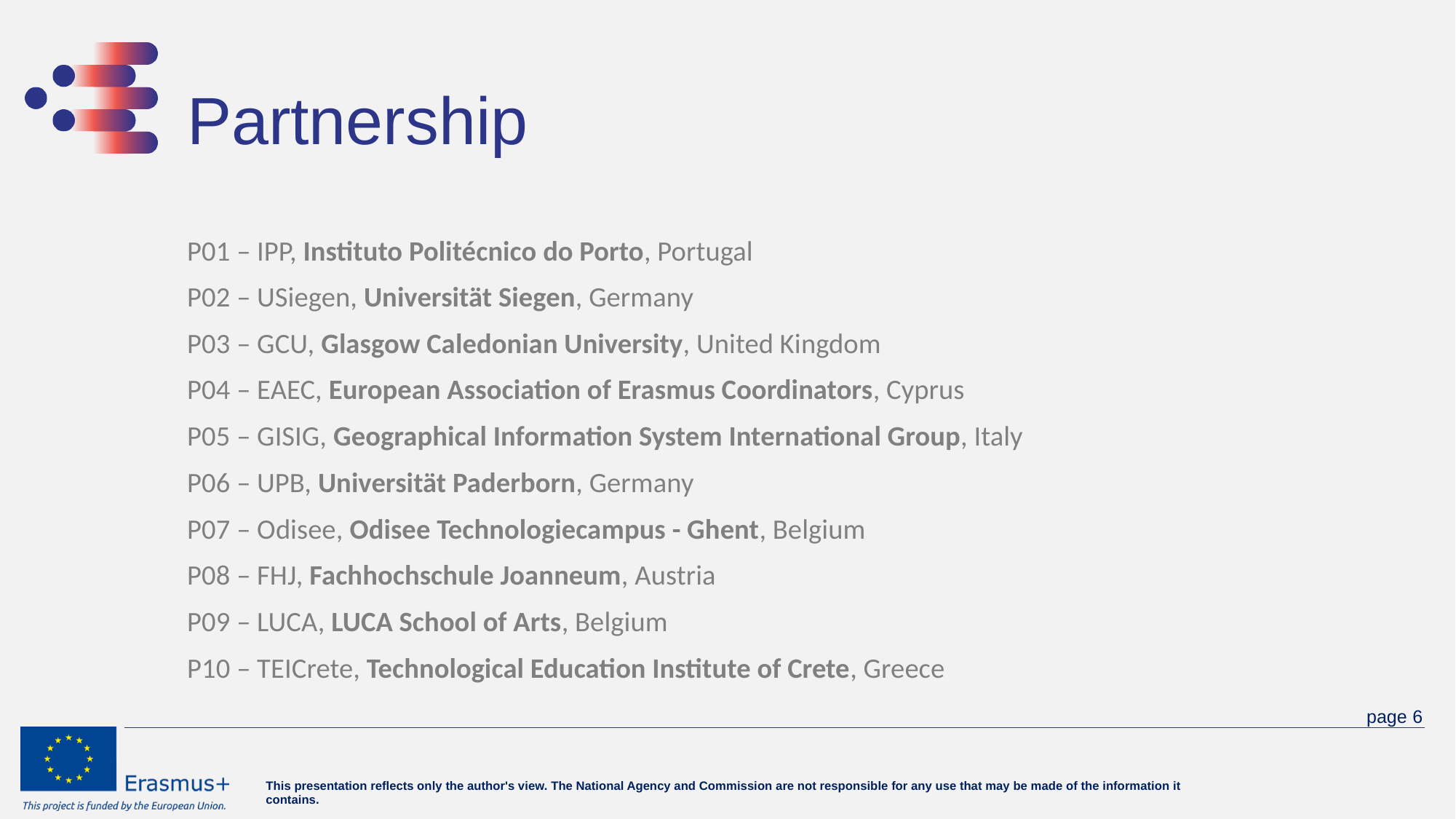

# Partnership
P01 – IPP, Instituto Politécnico do Porto, Portugal
P02 – USiegen, Universität Siegen, Germany
P03 – GCU, Glasgow Caledonian University, United Kingdom
P04 – EAEC, European Association of Erasmus Coordinators, Cyprus
P05 – GISIG, Geographical Information System International Group, Italy
P06 – UPB, Universität Paderborn, Germany
P07 – Odisee, Odisee Technologiecampus - Ghent, Belgium
P08 – FHJ, Fachhochschule Joanneum, Austria
P09 – LUCA, LUCA School of Arts, Belgium
P10 – TEICrete, Technological Education Institute of Crete, Greece